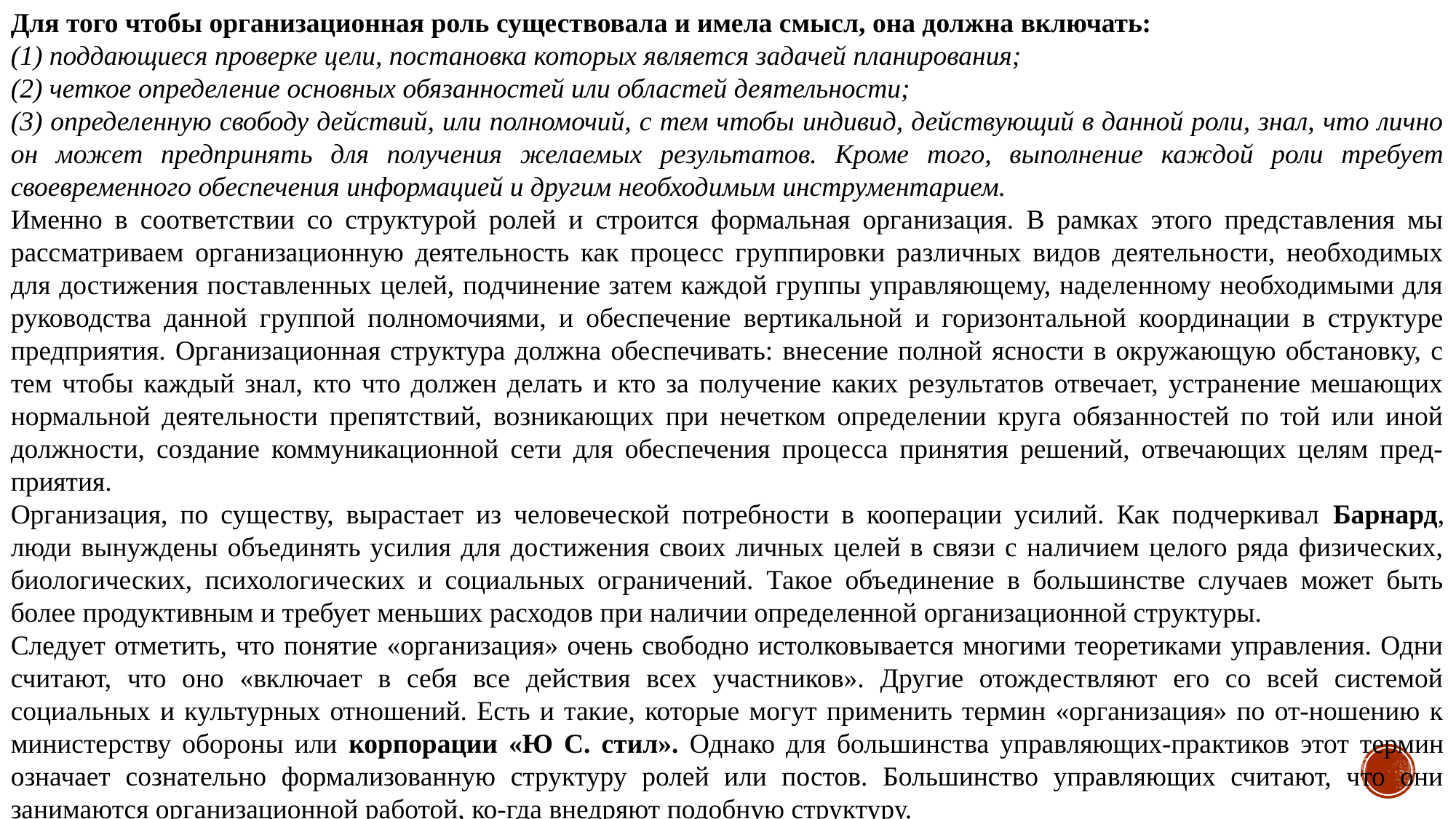

Для того чтобы организационная роль существовала и имела смысл, она должна включать:
(1) поддающиеся проверке цели, постановка которых является задачей планирования;
(2) четкое определение основных обязанностей или областей деятельности;
(3) определенную свободу действий, или полномочий, с тем чтобы индивид, действующий в данной роли, знал, что лично он может предпринять для получения желаемых результатов. Кроме того, выполнение каждой роли требует своевременного обеспечения информацией и другим необходимым инструментарием.
Именно в соответствии со структурой ролей и строится формальная организация. В рамках этого представления мы рассматриваем организационную деятельность как процесс группировки различных видов деятельности, необходимых для достижения поставленных целей, подчинение затем каждой группы управляющему, наделенному необходимыми для руководства данной группой полномочиями, и обеспечение вертикальной и горизонтальной координации в структуре предприятия. Организационная структура должна обеспечивать: внесение полной ясности в окружающую обстановку, с тем чтобы каждый знал, кто что должен делать и кто за получение каких результатов отвечает, устранение мешающих нормальной деятельности препятствий, возникающих при нечетком определении круга обязанностей по той или иной должности, создание коммуникационной сети для обеспечения процесса принятия решений, отвечающих целям пред-приятия.
Организация, по существу, вырастает из человеческой потребности в кооперации усилий. Как подчеркивал Барнард, люди вынуждены объединять усилия для достижения своих личных целей в связи с наличием целого ряда физических, биологических, психологических и социальных ограничений. Такое объединение в большинстве случаев может быть более продуктивным и требует меньших расходов при наличии определенной организационной структуры.
Следует отметить, что понятие «организация» очень свободно истолковывается многими теоретиками управления. Одни считают, что оно «включает в себя все действия всех участников». Другие отождествляют его со всей системой социальных и культурных отношений. Есть и такие, которые могут применить термин «организация» по от-ношению к министерству обороны или корпорации «Ю С. стил». Однако для большинства управляющих-практиков этот термин означает сознательно формализованную структуру ролей или постов. Большинство управляющих считают, что они занимаются организационной работой, ко-гда внедряют подобную структуру.